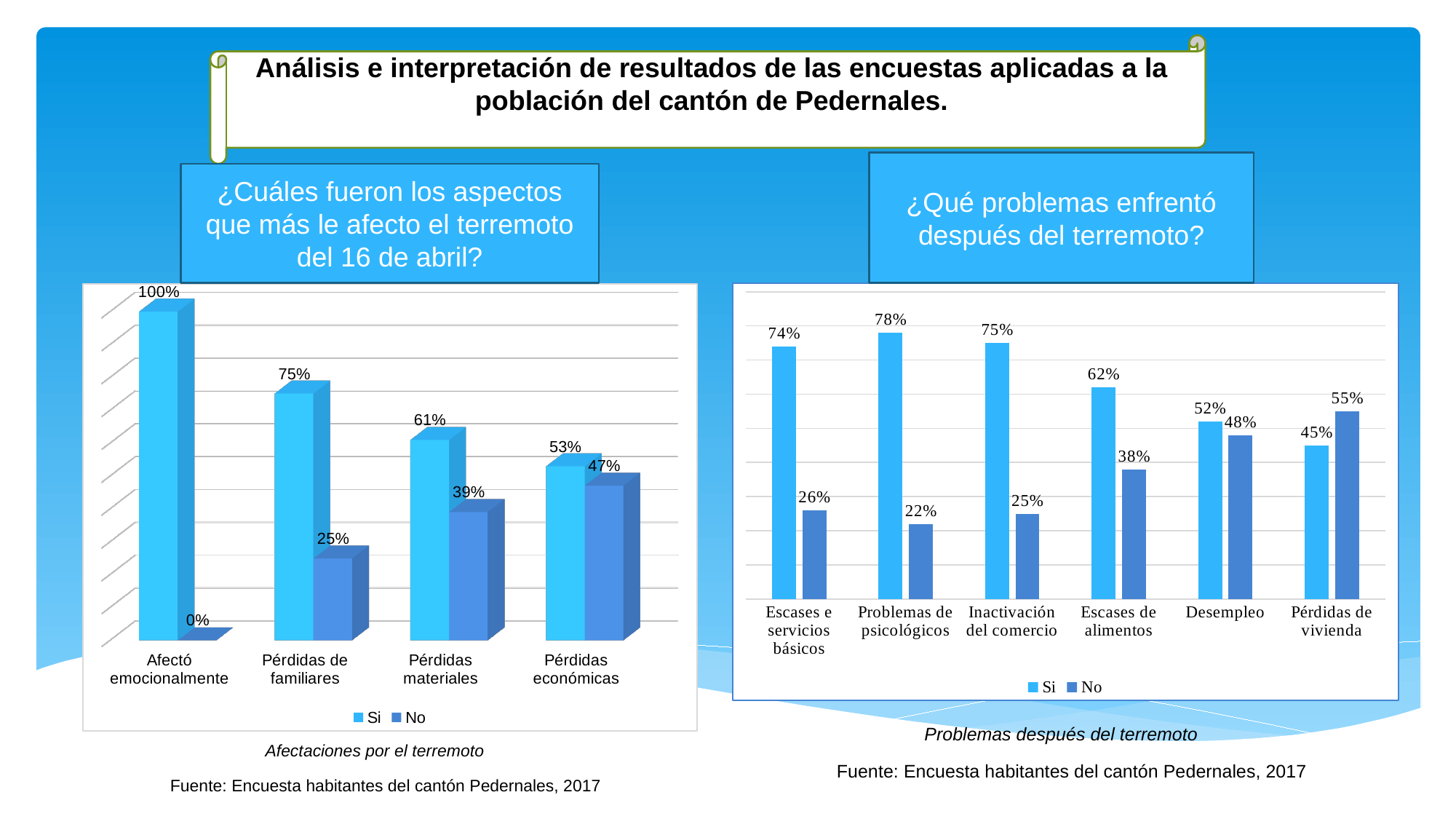

Análisis e interpretación de resultados de las encuestas aplicadas a la población del cantón de Pedernales.

¿Qué problemas enfrentó después del terremoto?
¿Cuáles fueron los aspectos que más le afecto el terremoto del 16 de abril?

### Chart

| Category | Si | No |
|---|---|---|
| Escases e servicios básicos | 0.74 | 0.26 |
| Problemas de psicológicos | 0.78 | 0.22 |
| Inactivación del comercio | 0.75 | 0.25 |
| Escases de alimentos | 0.62 | 0.38 |
| Desempleo | 0.52 | 0.48 |
| Pérdidas de vivienda | 0.45 | 0.55 |

[unsupported chart]

Problemas después del terremoto
Fuente: Encuesta habitantes del cantón Pedernales, 2017
Afectaciones por el terremoto
Fuente: Encuesta habitantes del cantón Pedernales, 2017